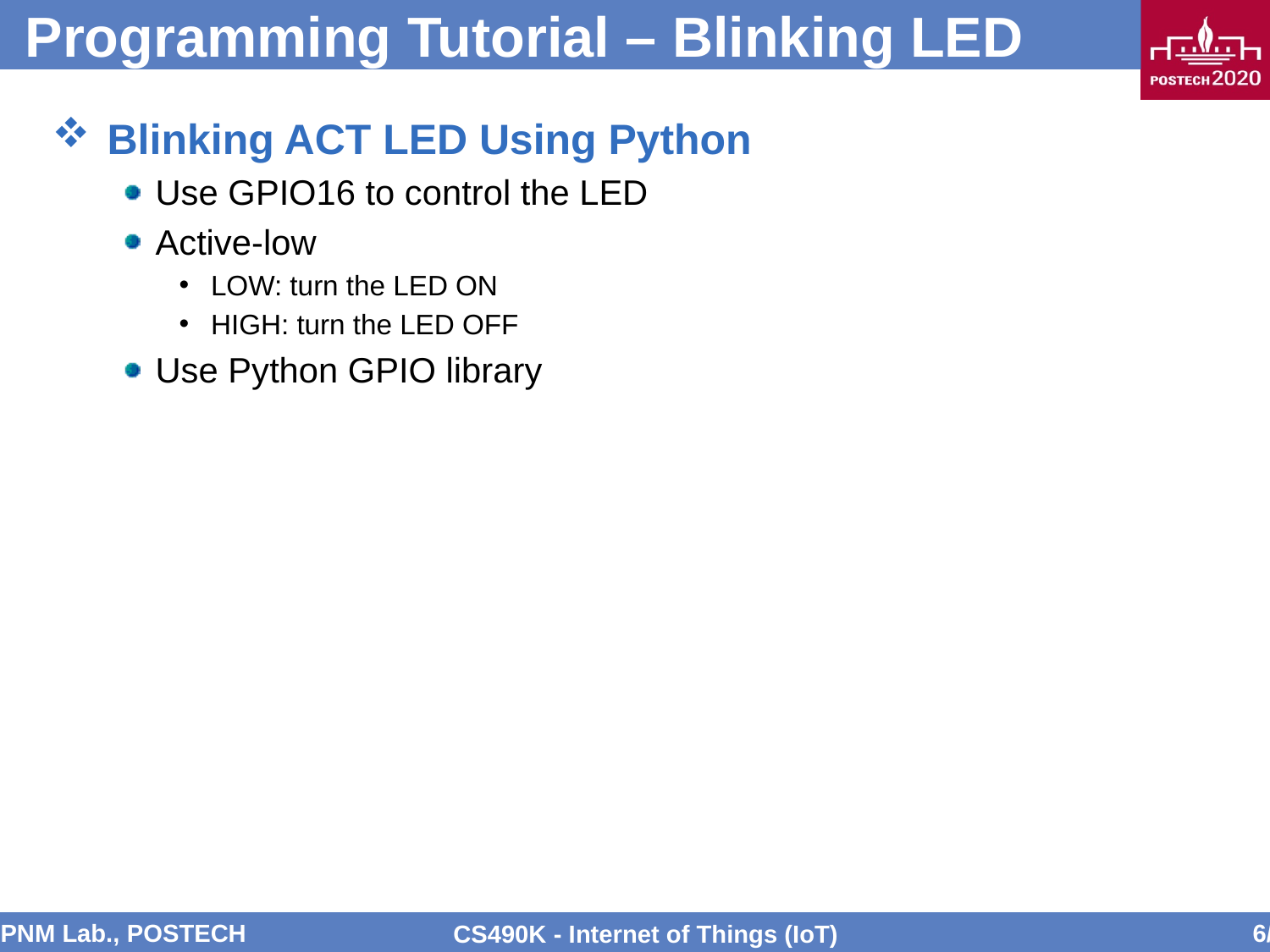

# Programming Tutorial – Blinking LED
Blinking ACT LED Using Python
Use GPIO16 to control the LED
Active-low
LOW: turn the LED ON
HIGH: turn the LED OFF
Use Python GPIO library